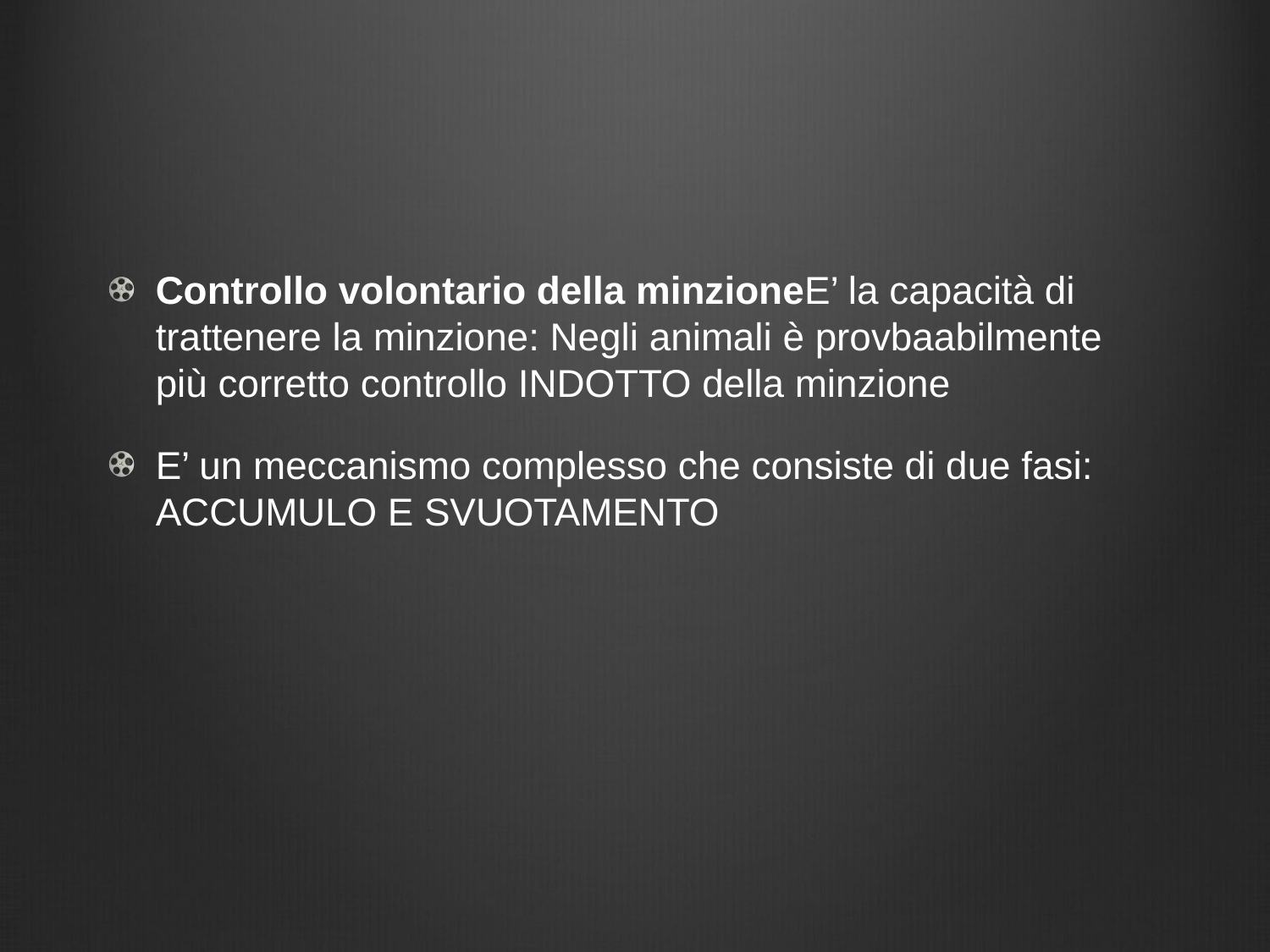

#
Controllo volontario della minzione E’ la capacità di trattenere la minzione: Negli animali è provbaabilmente più corretto controllo INDOTTO della minzione
E’ un meccanismo complesso che consiste di due fasi: ACCUMULO E SVUOTAMENTO